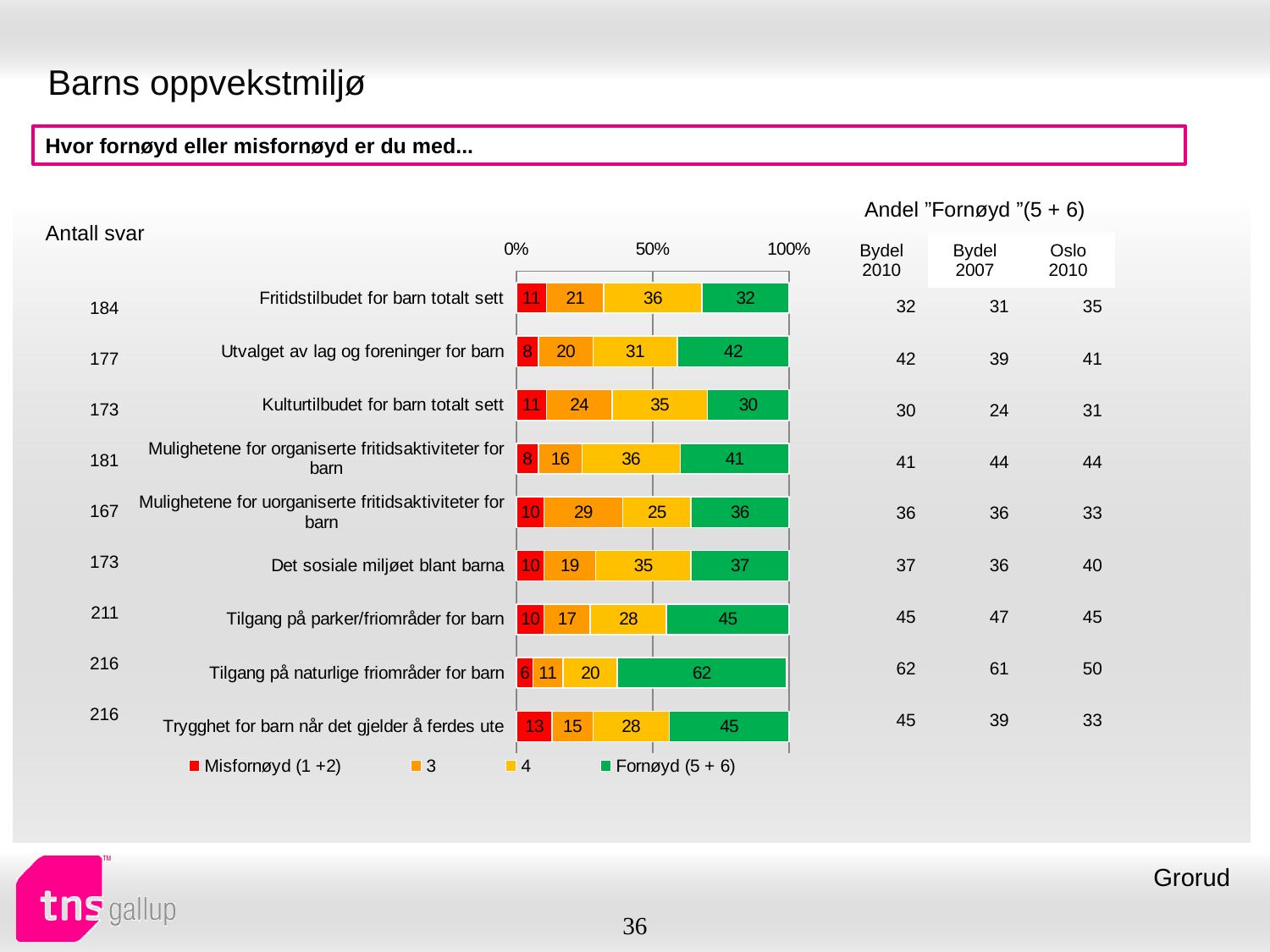

# Barns oppvekstmiljø
Hvor fornøyd eller misfornøyd er du med...
| Andel ”Fornøyd ”(5 + 6) |  |  |
| --- | --- | --- |
| Bydel 2010 | Bydel 2007 | Oslo 2010 |
| Antall svar |
| --- |

### Chart

| Category | Misfornøyd (1 +2) | 3 | 4 | Fornøyd (5 + 6) |
|---|---|---|---|---|
| Fritidstilbudet for barn totalt sett | 11.0 | 21.0 | 36.0 | 32.0 |
| Utvalget av lag og foreninger for barn | 8.0 | 20.0 | 31.0 | 42.0 |
| Kulturtilbudet for barn totalt sett | 11.0 | 24.0 | 35.0 | 30.0 |
| Mulighetene for organiserte fritidsaktiviteter for barn | 8.0 | 16.0 | 36.0 | 41.0 |
| Mulighetene for uorganiserte fritidsaktiviteter for barn | 10.0 | 29.0 | 25.0 | 36.0 |
| Det sosiale miljøet blant barna | 10.0 | 19.0 | 35.0 | 37.0 |
| Tilgang på parker/friområder for barn | 10.0 | 17.0 | 28.0 | 45.0 |
| Tilgang på naturlige friområder for barn | 6.0 | 11.0 | 20.0 | 62.0 |
| Trygghet for barn når det gjelder å ferdes ute | 13.0 | 15.0 | 28.0 | 45.0 |
| 32 | 31 | 35 |
| --- | --- | --- |
| 42 | 39 | 41 |
| 30 | 24 | 31 |
| 41 | 44 | 44 |
| 36 | 36 | 33 |
| 37 | 36 | 40 |
| 45 | 47 | 45 |
| 62 | 61 | 50 |
| 45 | 39 | 33 |
| 184 |
| --- |
| 177 |
| 173 |
| 181 |
| 167 |
| 173 |
| 211 |
| 216 |
| 216 |
Grorud
36